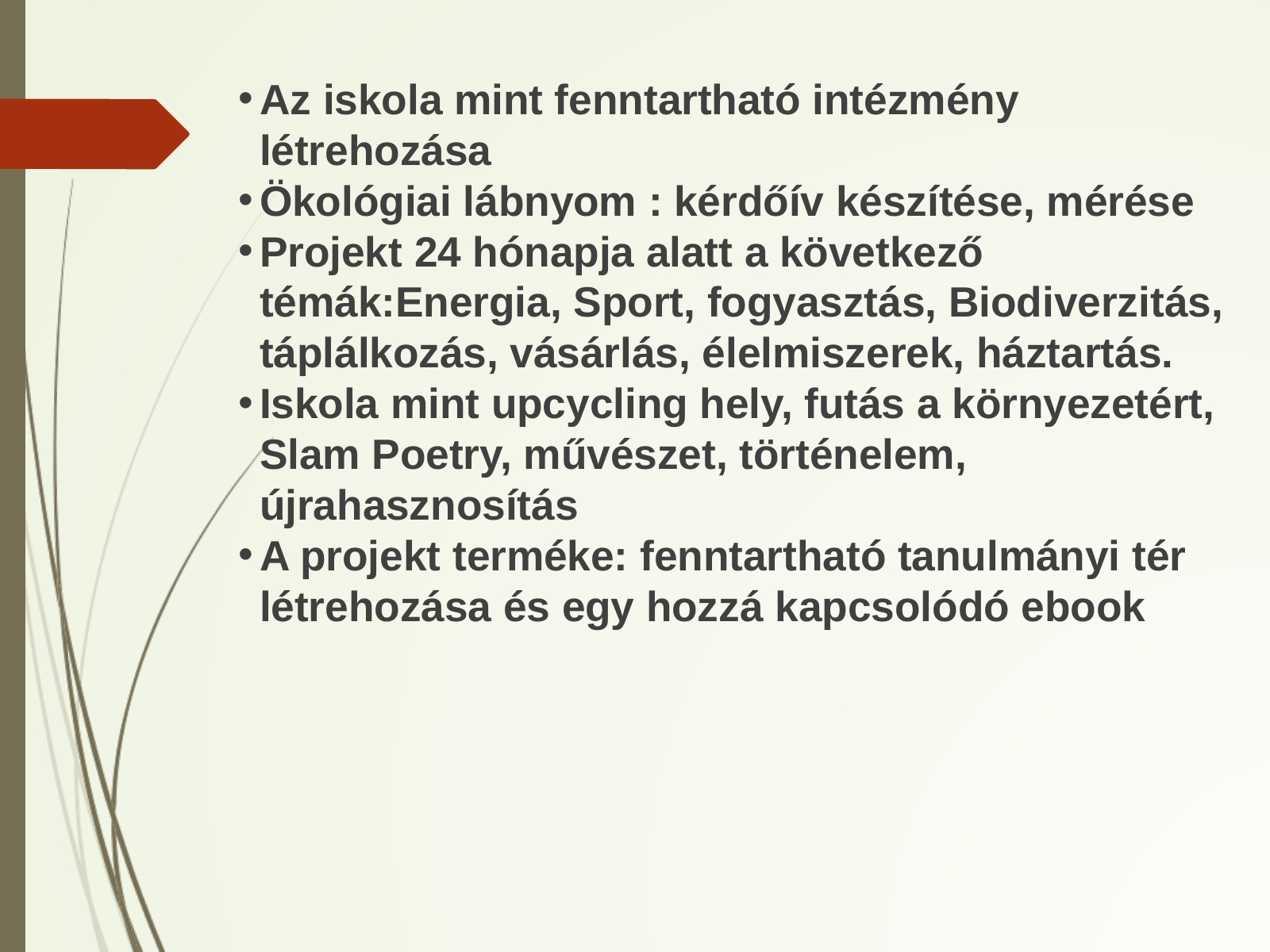

Az iskola mint fenntartható intézmény létrehozása
Ökológiai lábnyom : kérdőív készítése, mérése
Projekt 24 hónapja alatt a következő témák:Energia, Sport, fogyasztás, Biodiverzitás, táplálkozás, vásárlás, élelmiszerek, háztartás.
Iskola mint upcycling hely, futás a környezetért, Slam Poetry, művészet, történelem, újrahasznosítás
A projekt terméke: fenntartható tanulmányi tér létrehozása és egy hozzá kapcsolódó ebook